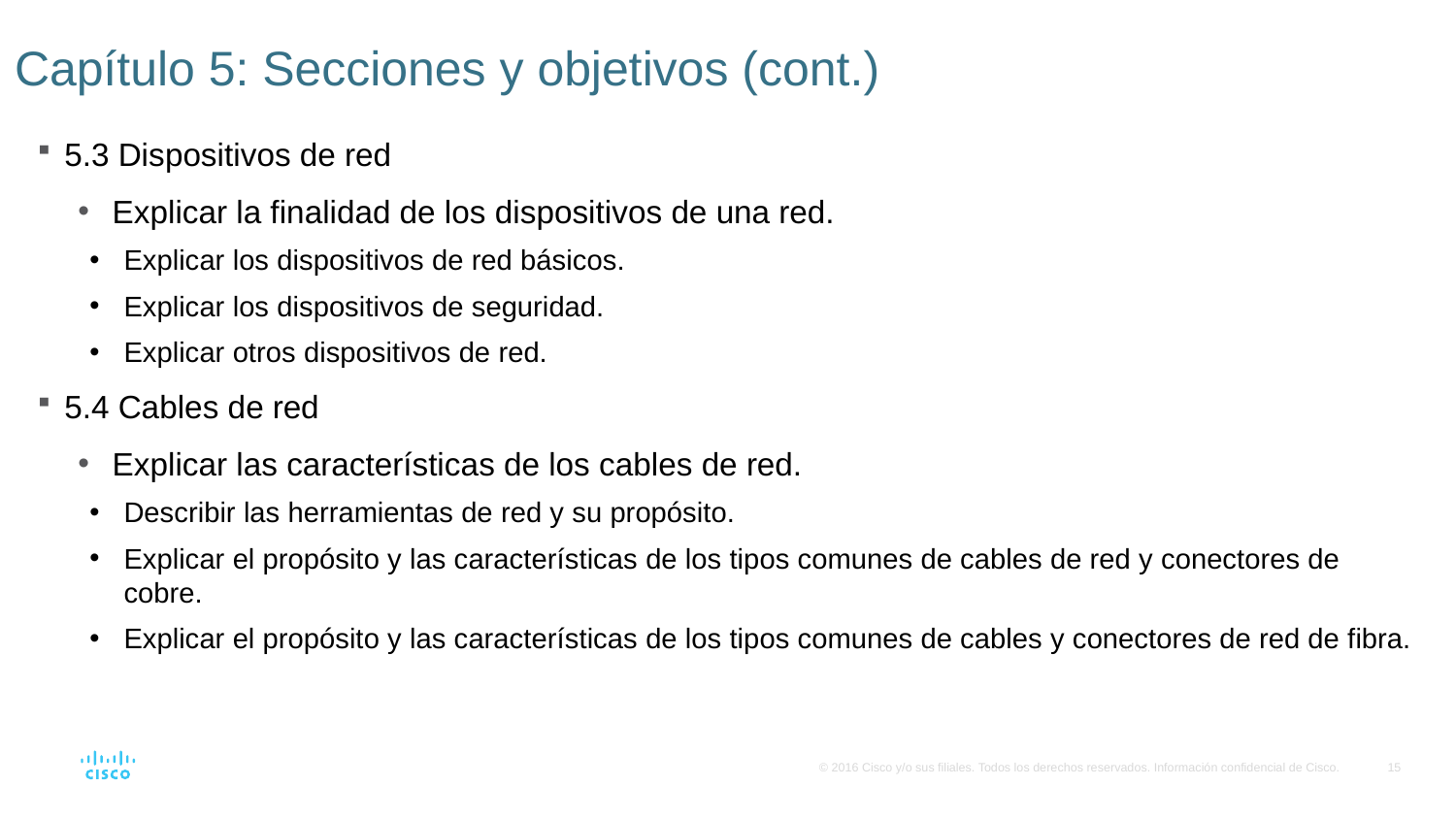

# Capítulo 5: Secciones y objetivos (cont.)
5.3 Dispositivos de red
Explicar la finalidad de los dispositivos de una red.
Explicar los dispositivos de red básicos.
Explicar los dispositivos de seguridad.
Explicar otros dispositivos de red.
5.4 Cables de red
Explicar las características de los cables de red.
Describir las herramientas de red y su propósito.
Explicar el propósito y las características de los tipos comunes de cables de red y conectores de cobre.
Explicar el propósito y las características de los tipos comunes de cables y conectores de red de fibra.